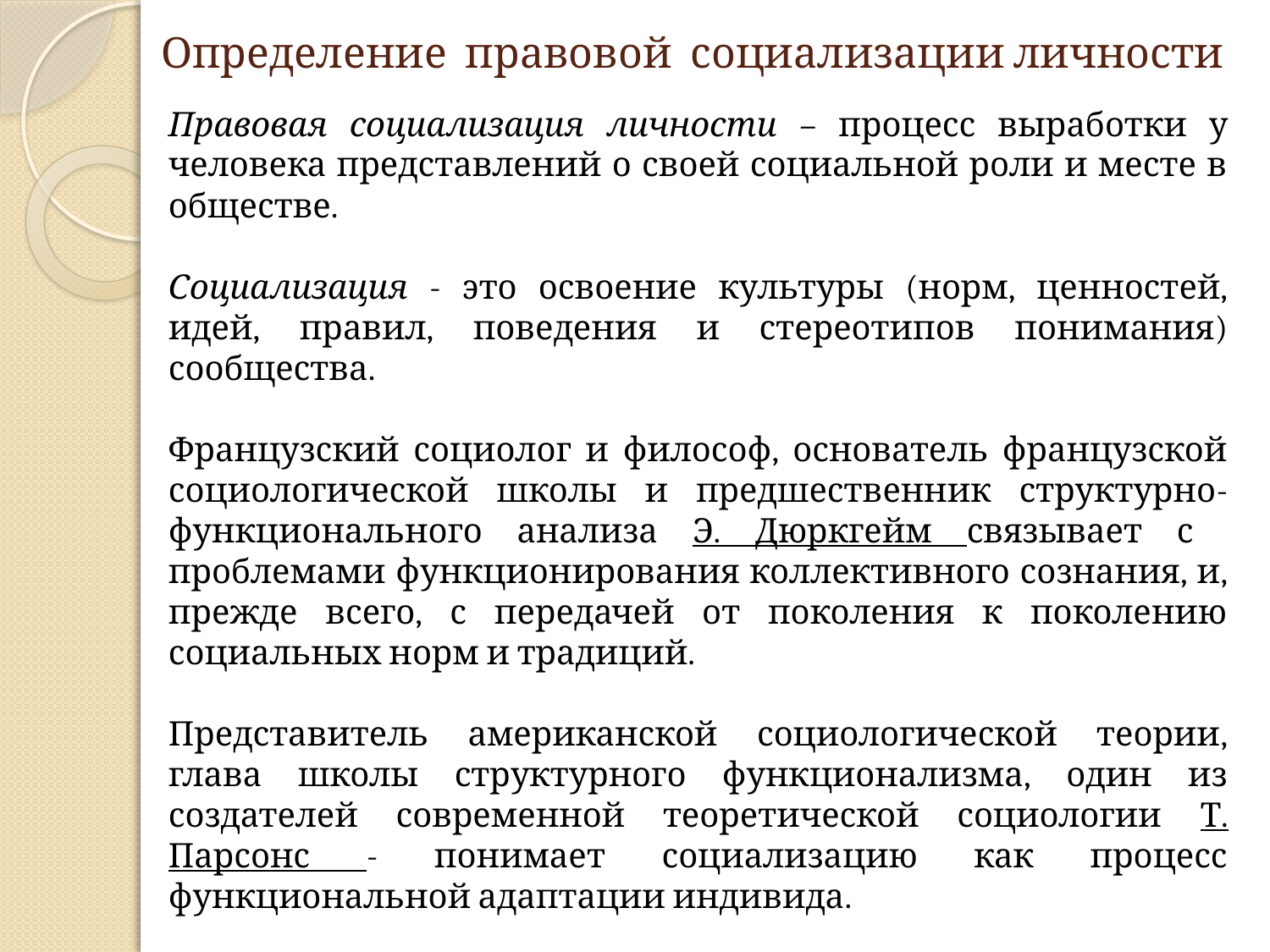

# Определение  правовой  социализации личности
Правовая социализация личности – процесс выработки у человека представлений о своей социальной роли и месте в обществе.

Социализация - это освоение культуры (норм, ценностей, идей, правил, поведения и стереотипов понимания) сообщества.

Французский социолог и философ, основатель французской социологической школы и предшественник структурно-функционального анализа Э. Дюркгейм связывает с  проблемами функционирования коллективного сознания, и, прежде всего, с передачей от поколения к поколению социальных норм и традиций.

Представитель американской социологической теории, глава школы структурного функционализма, один из создателей современной теоретической социологии Т. Парсонс - понимает социализацию как процесс функциональной адаптации индивида.